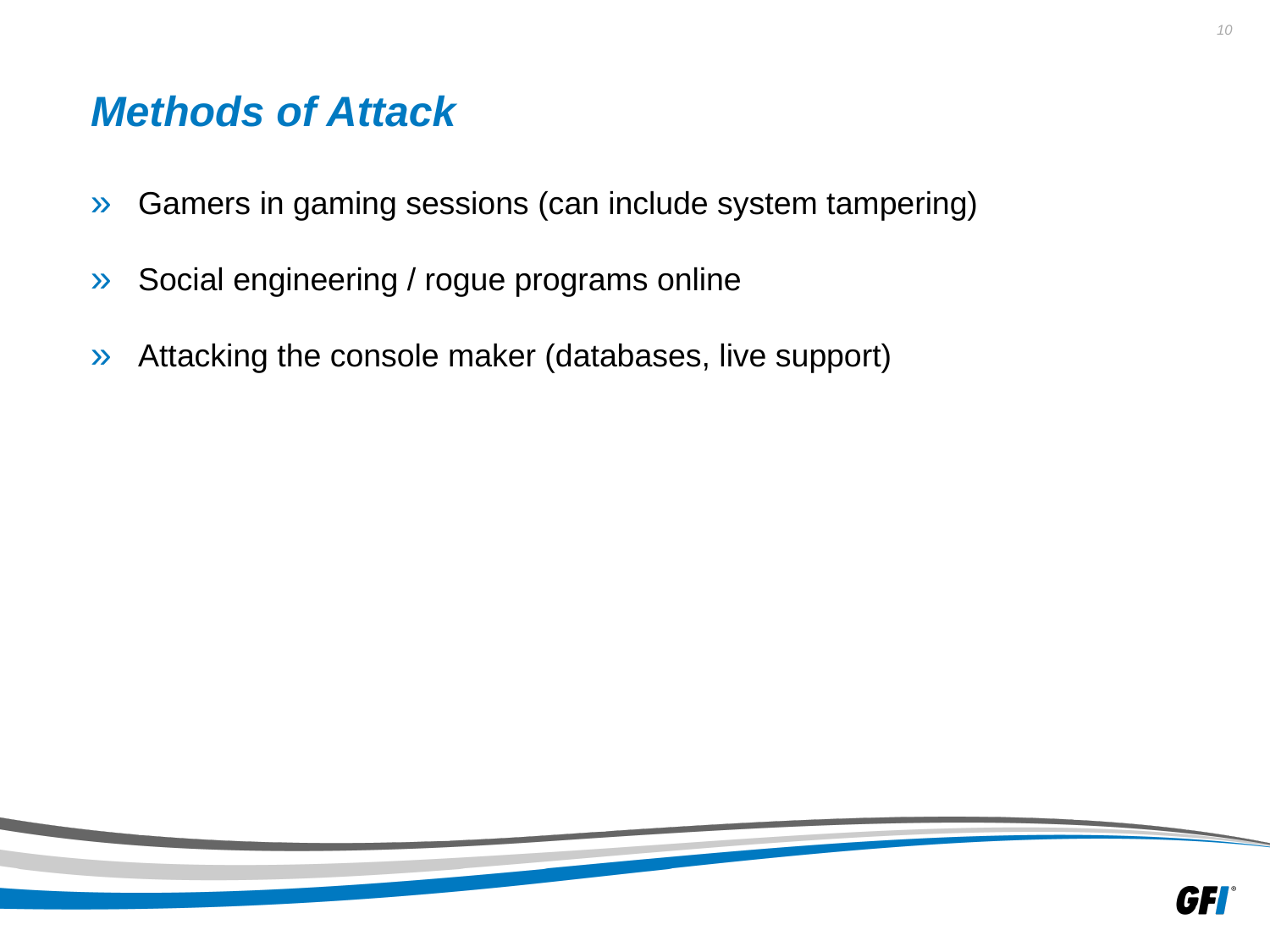

# Methods of Attack
Gamers in gaming sessions (can include system tampering)

Social engineering / rogue programs online

Attacking the console maker (databases, live support)